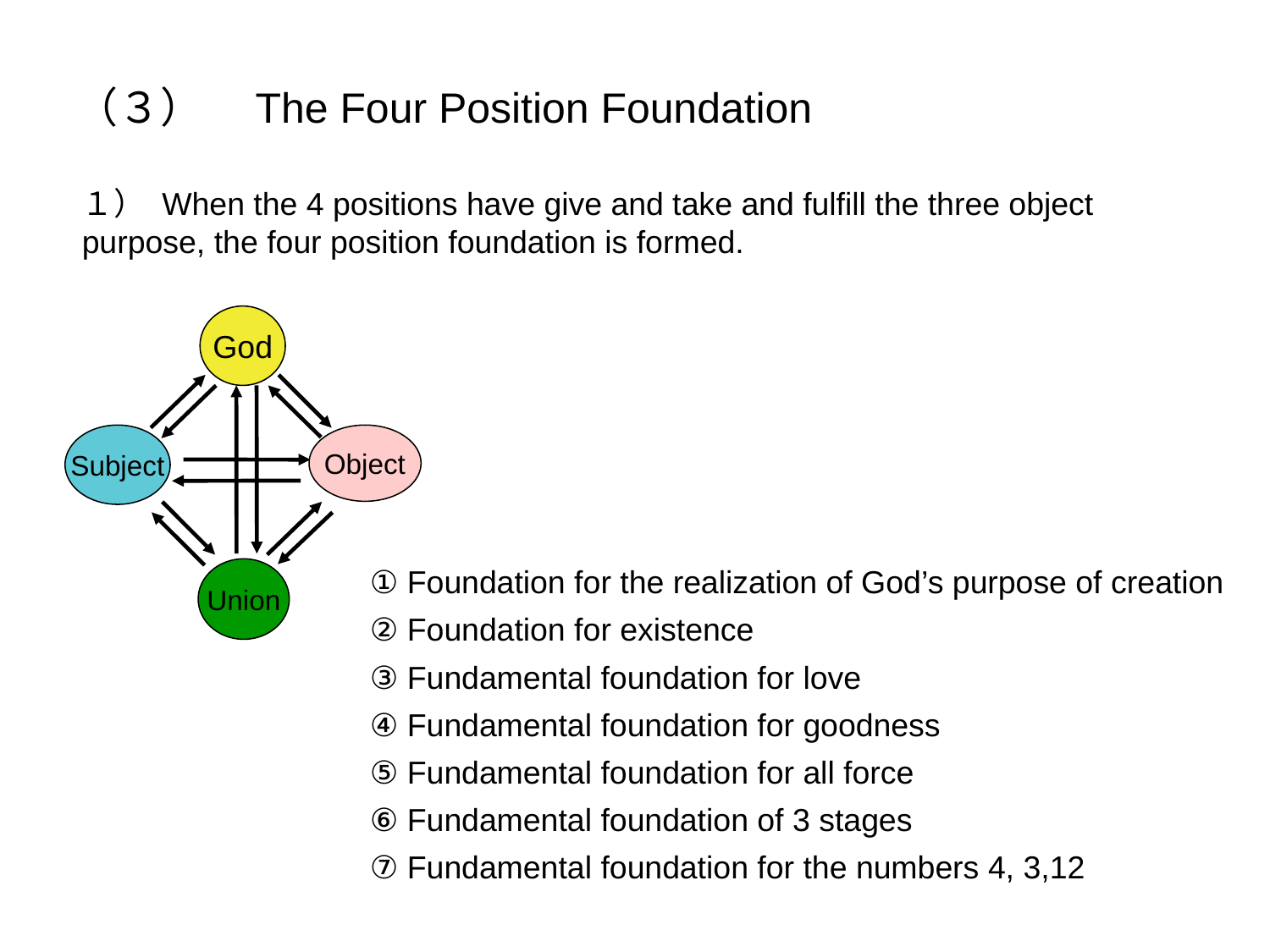

（３）　The Four Position Foundation
１） When the 4 positions have give and take and fulfill the three object purpose, the four position foundation is formed.
God

Subject
Object

① Foundation for the realization of God’s purpose of creation
② Foundation for existence
③ Fundamental foundation for love
④ Fundamental foundation for goodness
⑤ Fundamental foundation for all force
⑥ Fundamental foundation of 3 stages
⑦ Fundamental foundation for the numbers 4, 3,12
Union